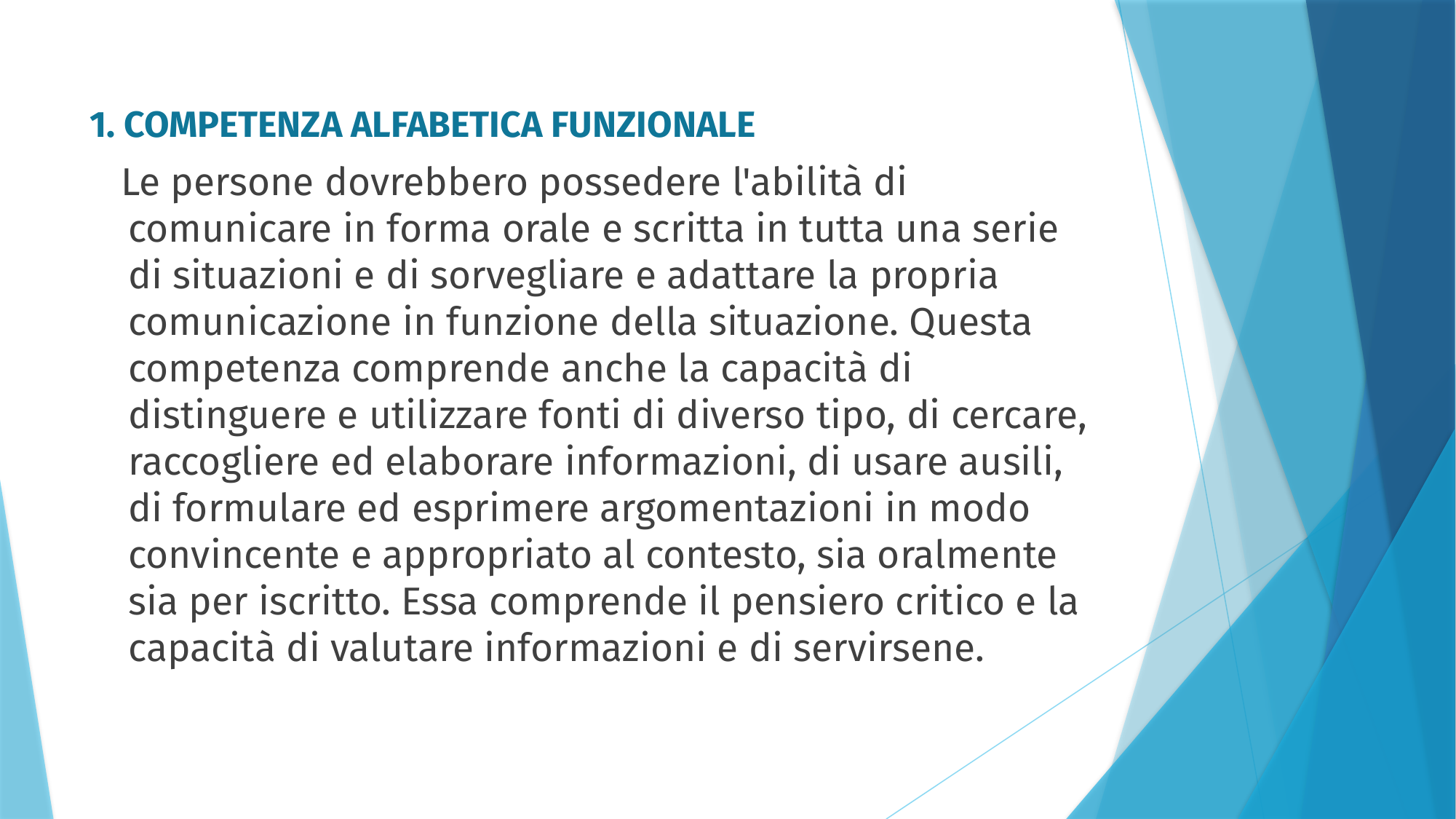

1. COMPETENZA ALFABETICA FUNZIONALE
   Le persone dovrebbero possedere l'abilità di comunicare in forma orale e scritta in tutta una serie di situazioni e di sorvegliare e adattare la propria comunicazione in funzione della situazione. Questa competenza comprende anche la capacità di distinguere e utilizzare fonti di diverso tipo, di cercare, raccogliere ed elaborare informazioni, di usare ausili, di formulare ed esprimere argomentazioni in modo convincente e appropriato al contesto, sia oralmente sia per iscritto. Essa comprende il pensiero critico e la capacità di valutare informazioni e di servirsene.